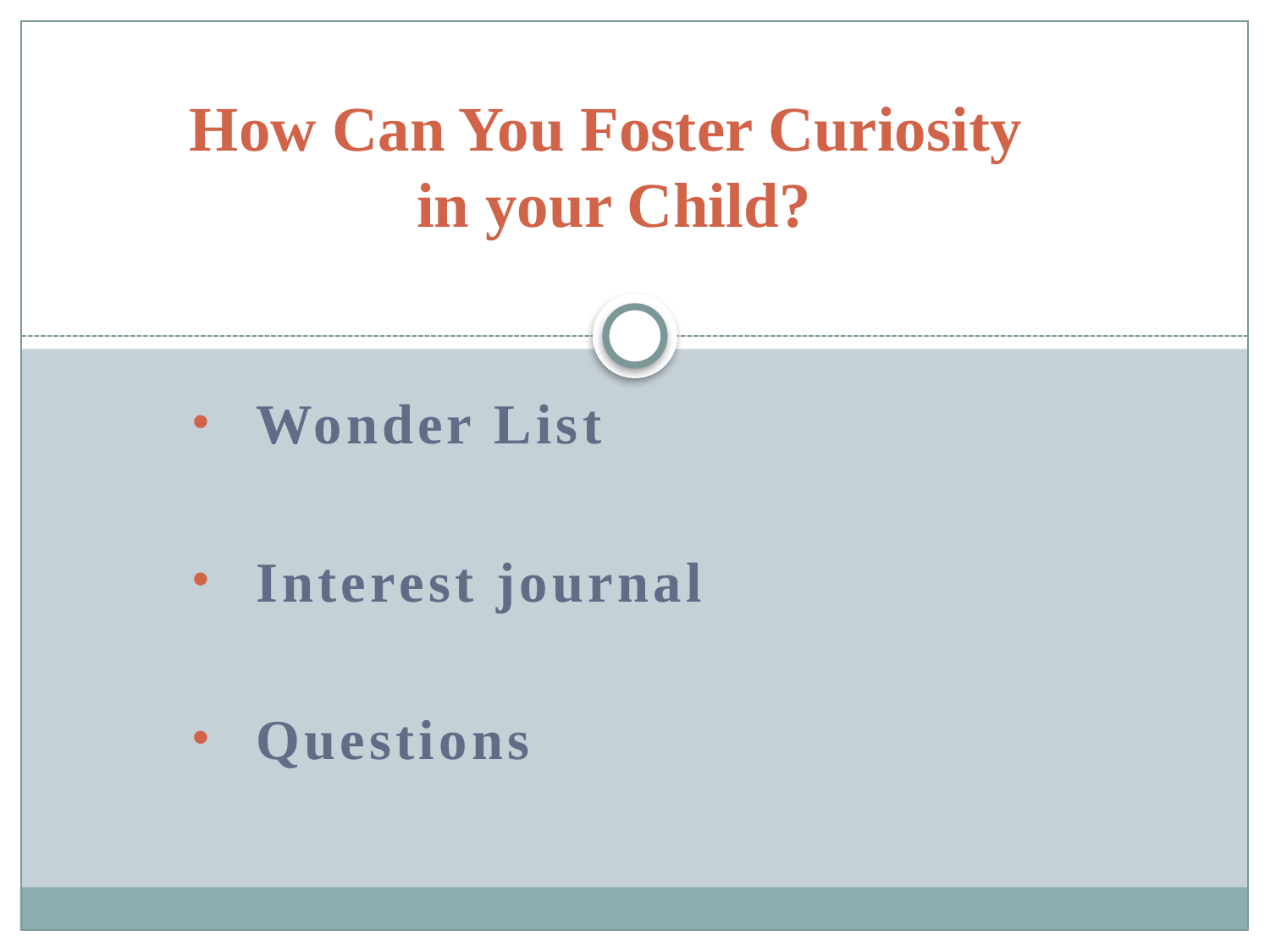

# How Can You Foster Curiosity in your Child?
Wonder List

Interest journal

Questions